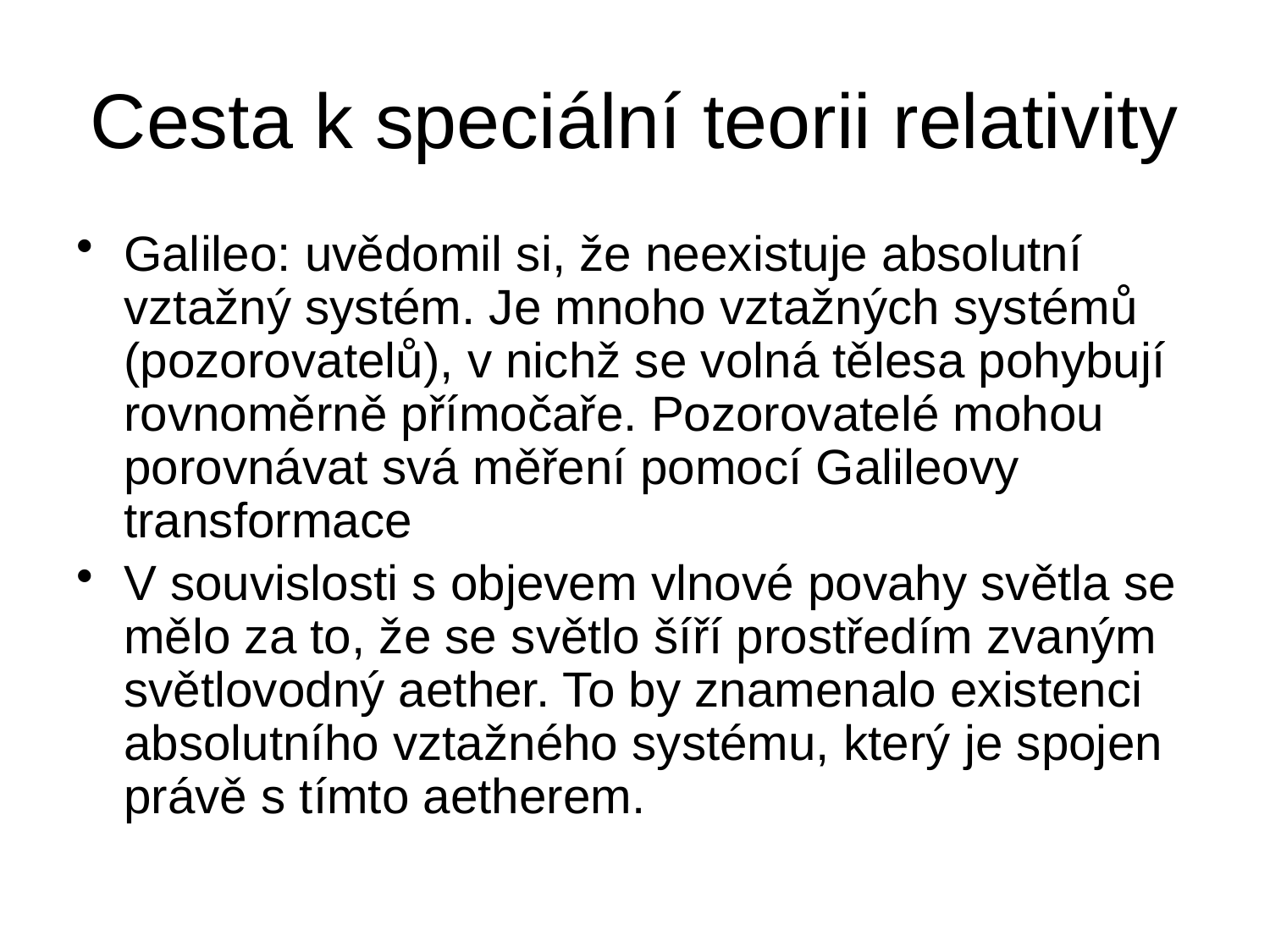

# Cesta k speciální teorii relativity
Galileo: uvědomil si, že neexistuje absolutní vztažný systém. Je mnoho vztažných systémů (pozorovatelů), v nichž se volná tělesa pohybují rovnoměrně přímočaře. Pozorovatelé mohou porovnávat svá měření pomocí Galileovy transformace
V souvislosti s objevem vlnové povahy světla se mělo za to, že se světlo šíří prostředím zvaným světlovodný aether. To by znamenalo existenci absolutního vztažného systému, který je spojen právě s tímto aetherem.